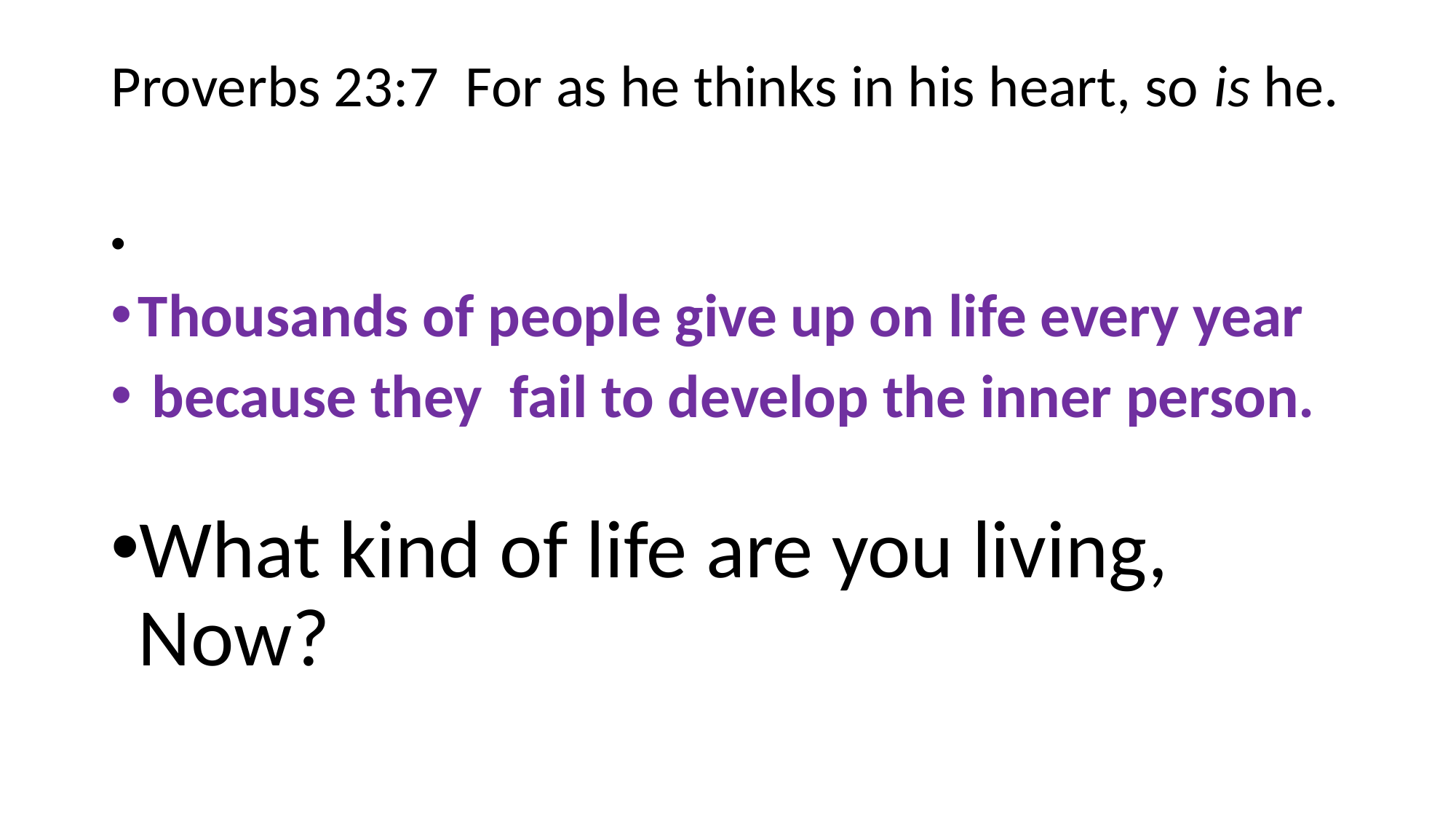

# Proverbs 23:7  For as he thinks in his heart, so is he.

Thousands of people give up on life every year
 because they  fail to develop the inner person.

What kind of life are you living, Now?